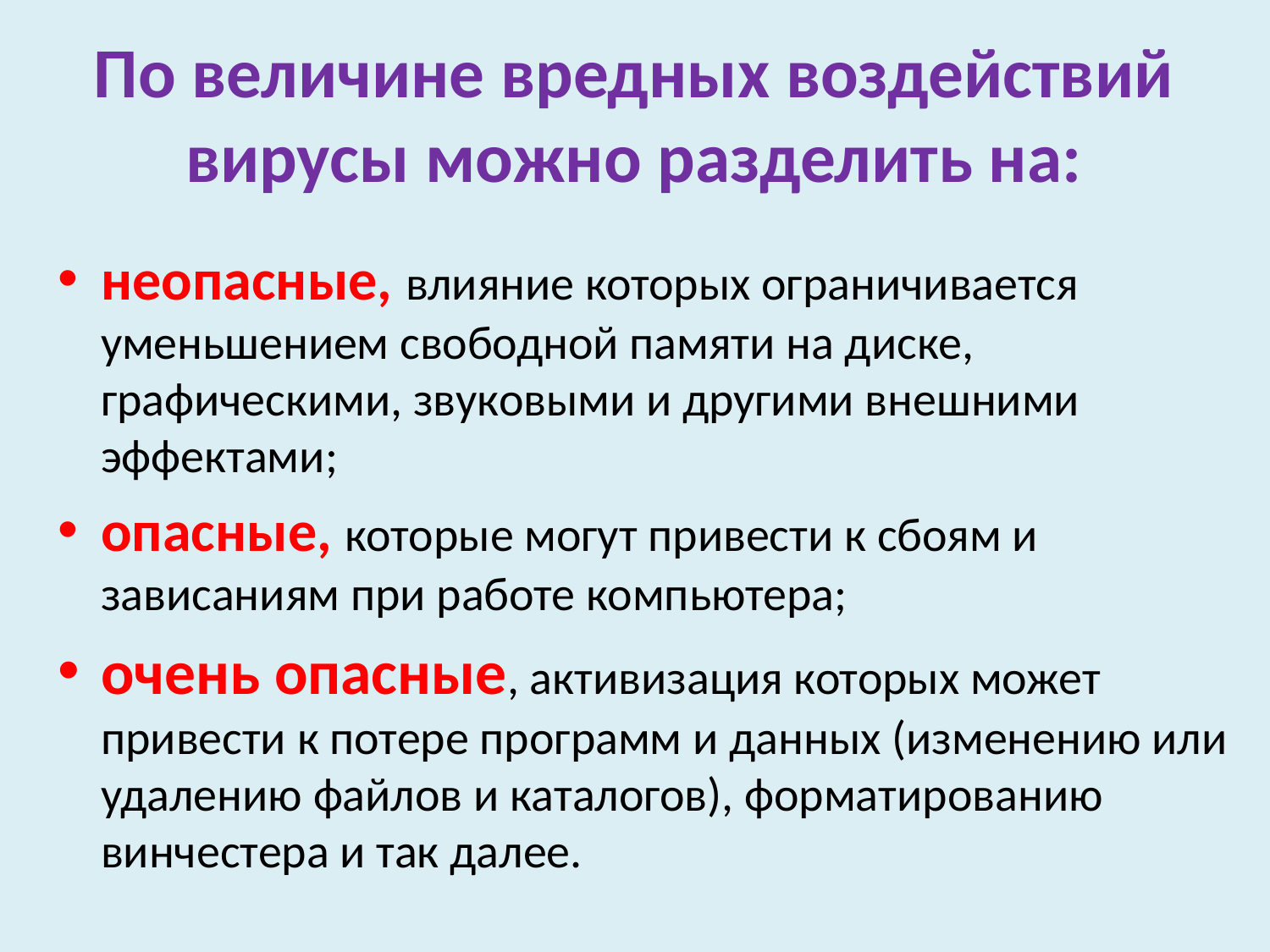

# По величине вредных воздействий вирусы можно разделить на:
неопасные, влияние которых ограничивается уменьшением свободной памяти на диске, графическими, звуковыми и другими внешними эффектами;
опасные, которые могут привести к сбоям и зависаниям при работе компьютера;
очень опасные, активизация которых может привести к потере программ и данных (изменению или удалению файлов и каталогов), форматированию винчестера и так далее.